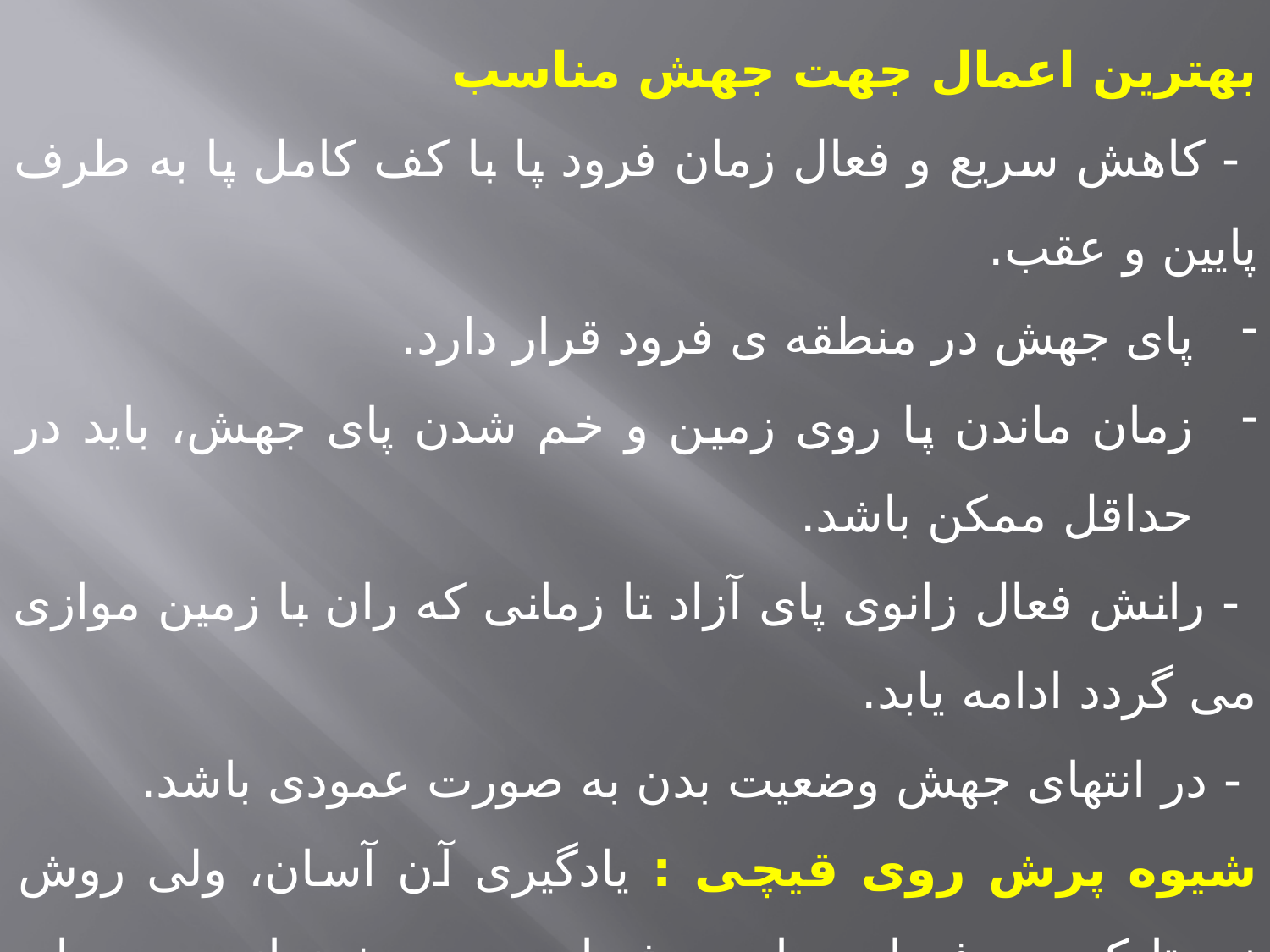

بهترین اعمال جهت جهش مناسب
 - کاهش سریع و فعال زمان فرود پا با کف کامل پا به طرف پایین و عقب.
پای جهش در منطقه ی فرود قرار دارد.
زمان ماندن پا روی زمین و خم شدن پای جهش، باید در حداقل ممکن باشد.
 - رانش فعال زانوی پای آزاد تا زمانی که ران با زمین موازی می گردد ادامه یابد.
 - در انتهای جهش وضعیت بدن به صورت عمودی باشد.
شیوه پرش روی قیچی : یادگیری آن آسان، ولی روش نسبتا کم صرفه ای برای پرش است. دورخیز از سمت پای تاب خورنده صورت می گیرد؛ نقطه جهش در حدود ۷۰ تا ۸۰ سانتی متری میله مانع است. عمل اولیه تاب پا می تواند به آزادی انتخاب شود.